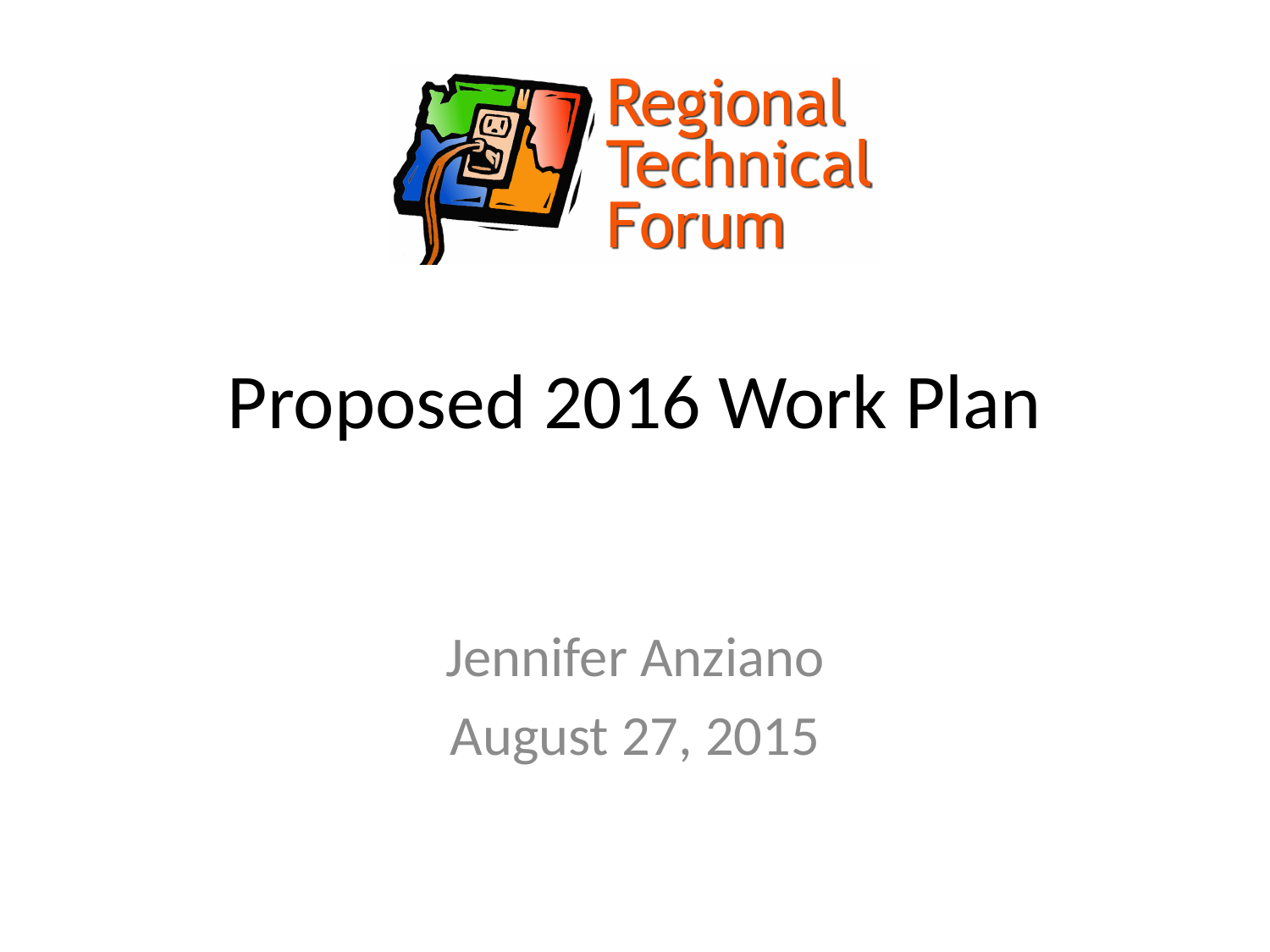

# Proposed 2016 Work Plan
Jennifer Anziano
August 27, 2015